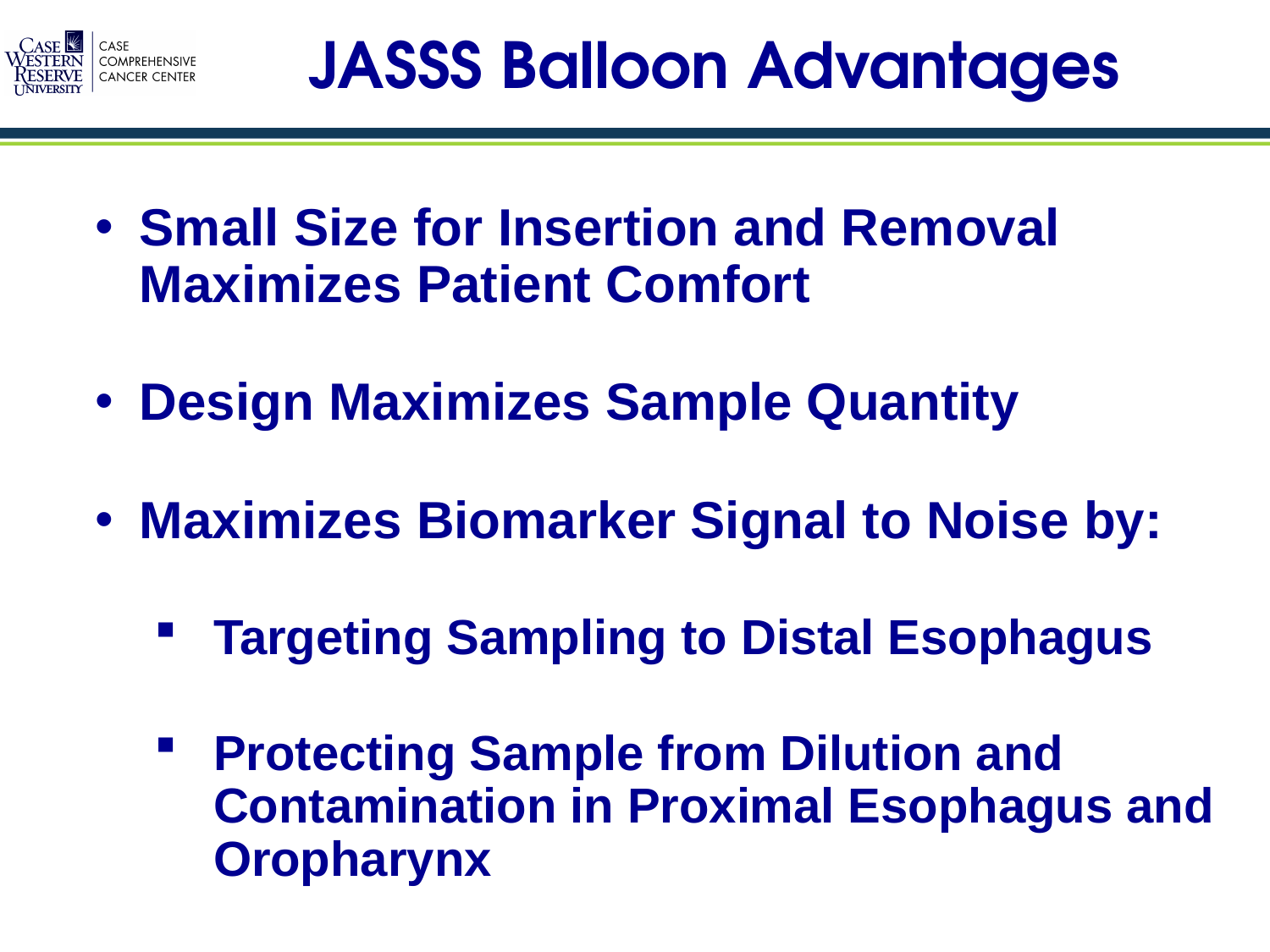

# JASSS Balloon Advantages
Small Size for Insertion and Removal Maximizes Patient Comfort

Design Maximizes Sample Quantity

Maximizes Biomarker Signal to Noise by:

Targeting Sampling to Distal Esophagus

Protecting Sample from Dilution and Contamination in Proximal Esophagus and Oropharynx